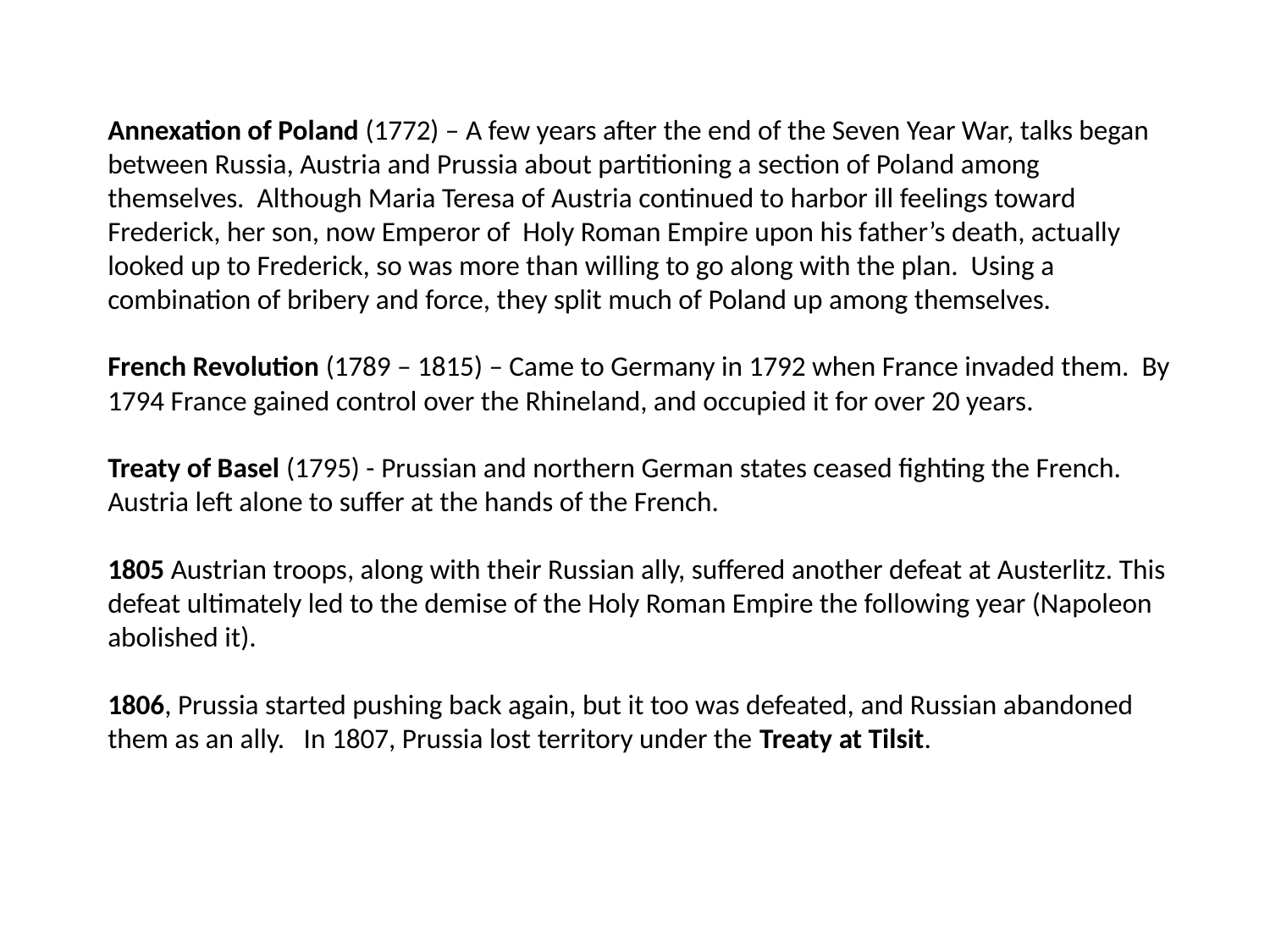

Annexation of Poland (1772) – A few years after the end of the Seven Year War, talks began between Russia, Austria and Prussia about partitioning a section of Poland among themselves.  Although Maria Teresa of Austria continued to harbor ill feelings toward Frederick, her son, now Emperor of  Holy Roman Empire upon his father’s death, actually looked up to Frederick, so was more than willing to go along with the plan.  Using a combination of bribery and force, they split much of Poland up among themselves.

French Revolution (1789 – 1815) – Came to Germany in 1792 when France invaded them.  By 1794 France gained control over the Rhineland, and occupied it for over 20 years.

Treaty of Basel (1795) - Prussian and northern German states ceased fighting the French. Austria left alone to suffer at the hands of the French.

1805 Austrian troops, along with their Russian ally, suffered another defeat at Austerlitz. This defeat ultimately led to the demise of the Holy Roman Empire the following year (Napoleon abolished it).

1806, Prussia started pushing back again, but it too was defeated, and Russian abandoned them as an ally.   In 1807, Prussia lost territory under the Treaty at Tilsit.